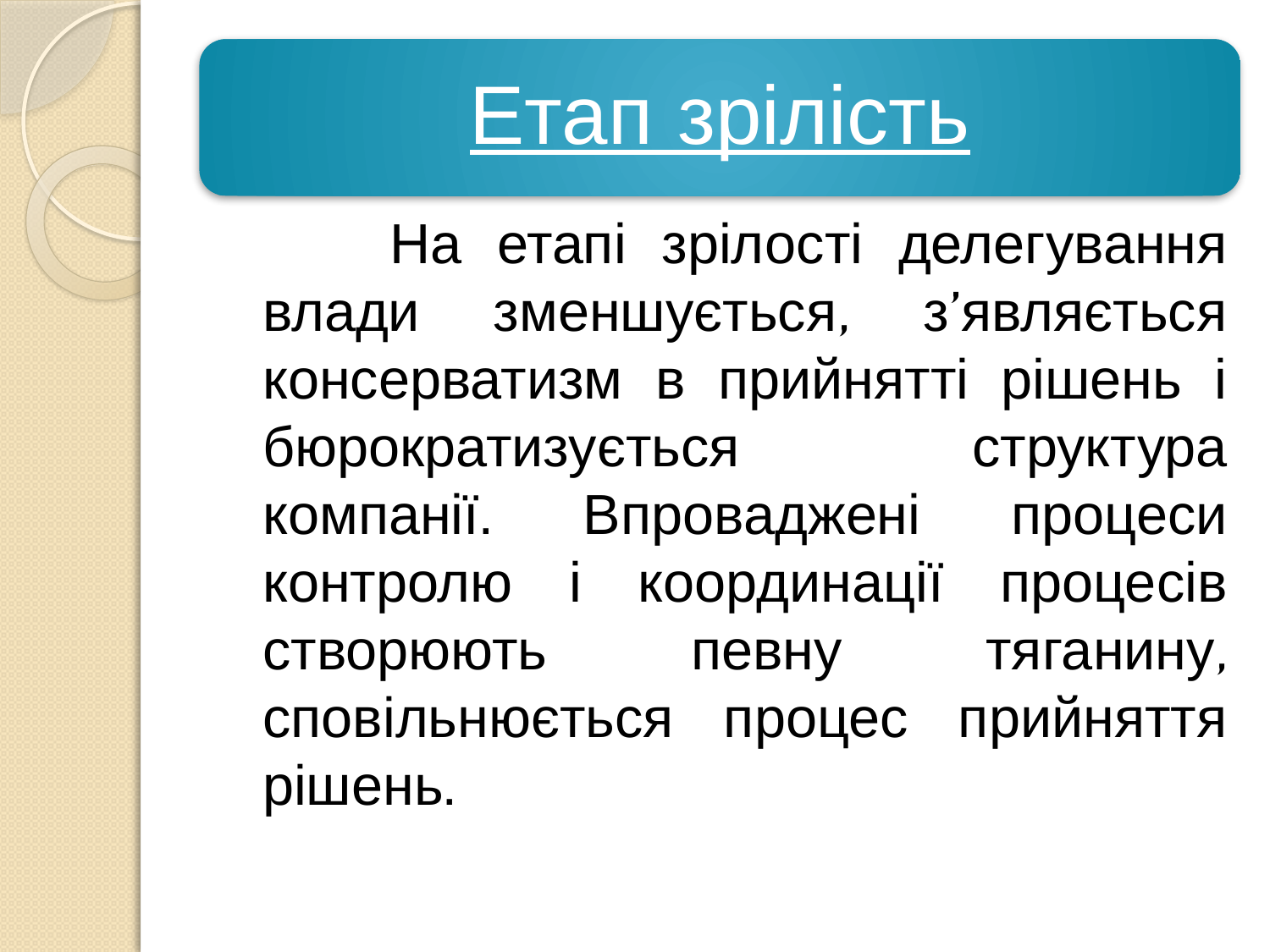

Етап зрілість
		На етапі зрілості делегування влади зменшується, з’являється консерватизм в прийнятті рішень і бюрократизується структура компанії. Впроваджені процеси контролю і координації процесів створюють певну тяганину, сповільнюється процес прийняття рішень.